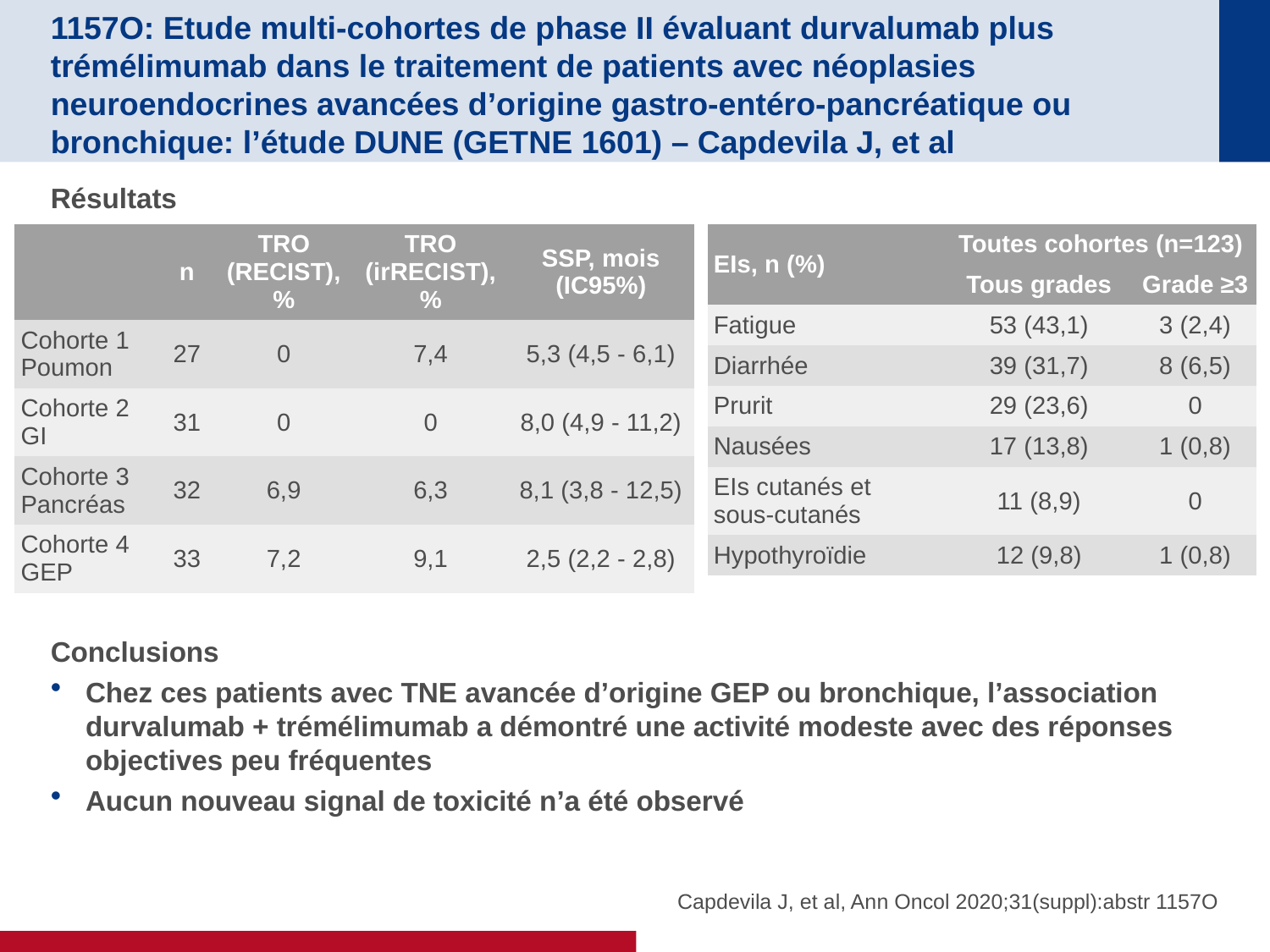

# 1157O: Etude multi-cohortes de phase II évaluant durvalumab plus trémélimumab dans le traitement de patients avec néoplasies neuroendocrines avancées d’origine gastro-entéro-pancréatique ou bronchique: l’étude DUNE (GETNE 1601) – Capdevila J, et al
Résultats
Conclusions
Chez ces patients avec TNE avancée d’origine GEP ou bronchique, l’association durvalumab + trémélimumab a démontré une activité modeste avec des réponses objectives peu fréquentes
Aucun nouveau signal de toxicité n’a été observé
|  | n | TRO (RECIST), % | TRO (irRECIST), % | SSP, mois (IC95%) |
| --- | --- | --- | --- | --- |
| Cohorte 1 Poumon | 27 | 0 | 7,4 | 5,3 (4,5 - 6,1) |
| Cohorte 2 GI | 31 | 0 | 0 | 8,0 (4,9 - 11,2) |
| Cohorte 3 Pancréas | 32 | 6,9 | 6,3 | 8,1 (3,8 - 12,5) |
| Cohorte 4 GEP | 33 | 7,2 | 9,1 | 2,5 (2,2 - 2,8) |
| EIs, n (%) | Toutes cohortes (n=123) |  |
| --- | --- | --- |
|  | Tous grades | Grade ≥3 |
| Fatigue | 53 (43,1) | 3 (2,4) |
| Diarrhée | 39 (31,7) | 8 (6,5) |
| Prurit | 29 (23,6) | 0 |
| Nausées | 17 (13,8) | 1 (0,8) |
| EIs cutanés et sous-cutanés | 11 (8,9) | 0 |
| Hypothyroïdie | 12 (9,8) | 1 (0,8) |
Capdevila J, et al, Ann Oncol 2020;31(suppl):abstr 1157O